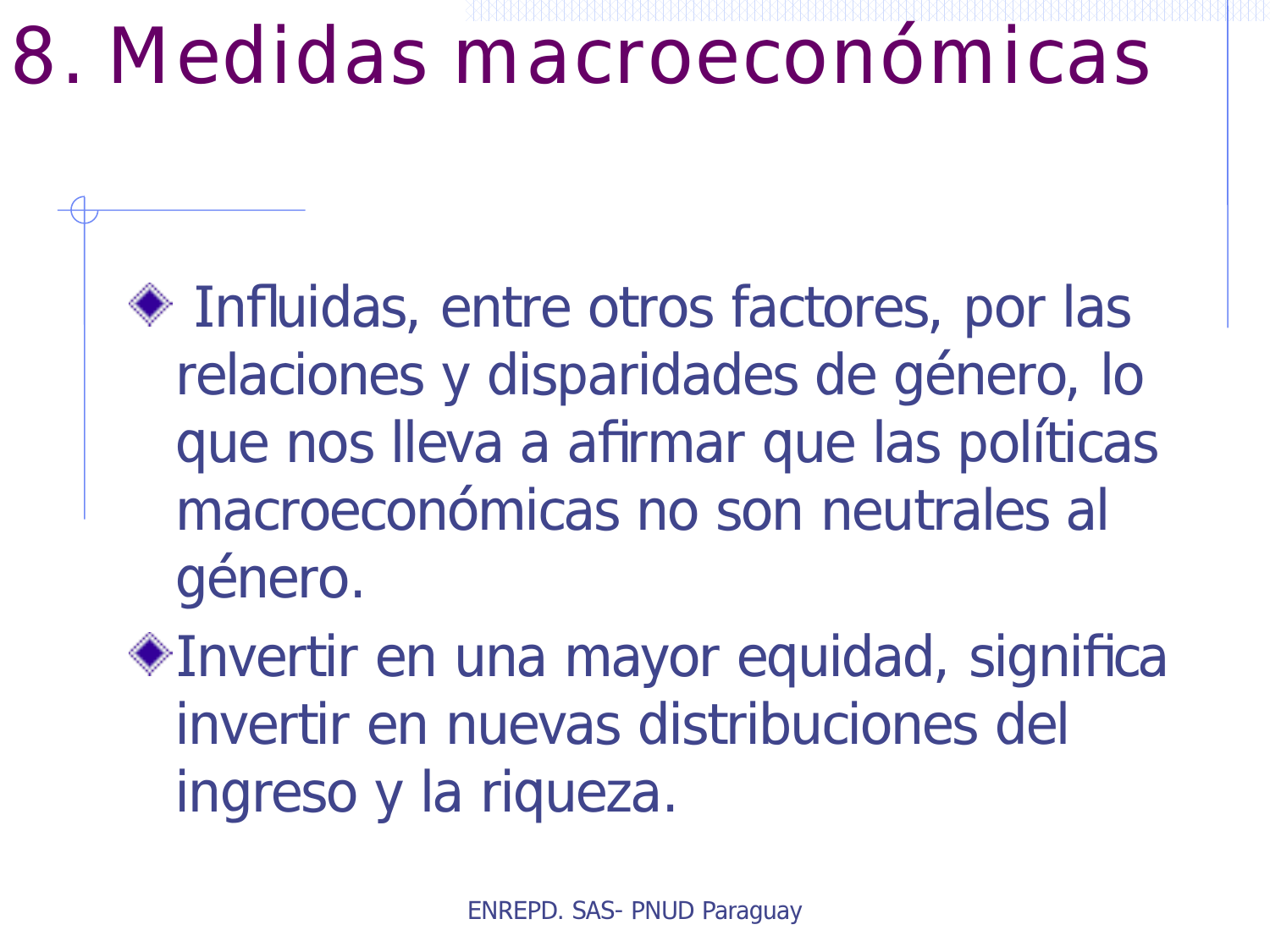

8. Medidas macroeconómicas
#
 Influidas, entre otros factores, por las relaciones y disparidades de género, lo que nos lleva a afirmar que las políticas macroeconómicas no son neutrales al género.
Invertir en una mayor equidad, significa invertir en nuevas distribuciones del ingreso y la riqueza.
ENREPD. SAS- PNUD Paraguay